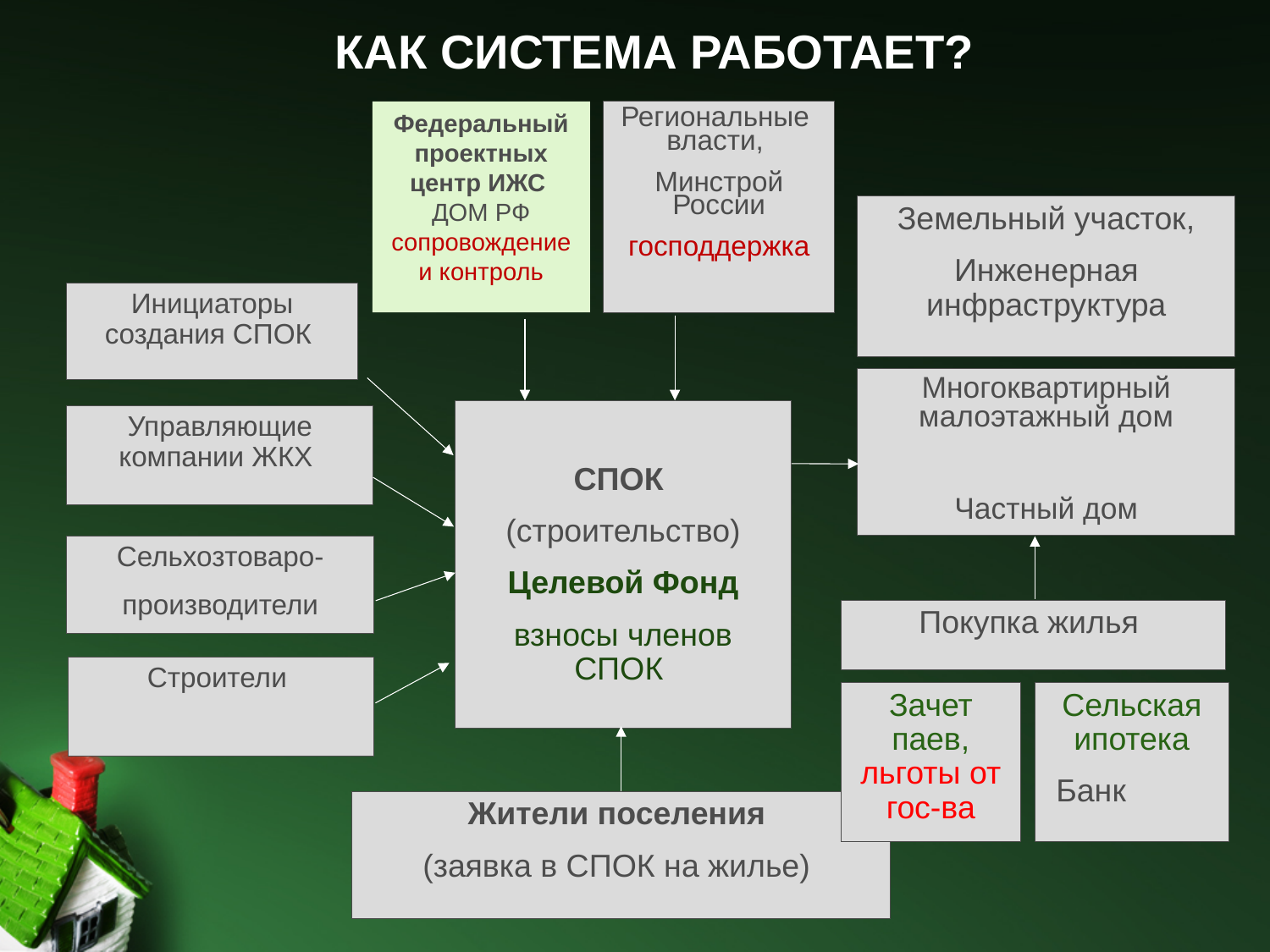

# КАК СИСТЕМА РАБОТАЕТ?
Федеральный проектных центр ИЖС
ДОМ РФ
сопровождение и контроль

Региональные  власти,
Минстрой России
господдержка
Земельный участок,
Инженерная инфраструктура
Инициаторы создания СПОК
Многоквартирный малоэтажный дом

Частный дом

СПОК
(строительство)
Целевой Фонд
взносы членов СПОК

Управляющие компании ЖКХ
Сельхозтоваро-
производители
Покупка жилья
Строители
Зачет паев, льготы от гос-ва
Сельская ипотека
 Банк
Жители поселения
(заявка в СПОК на жилье)